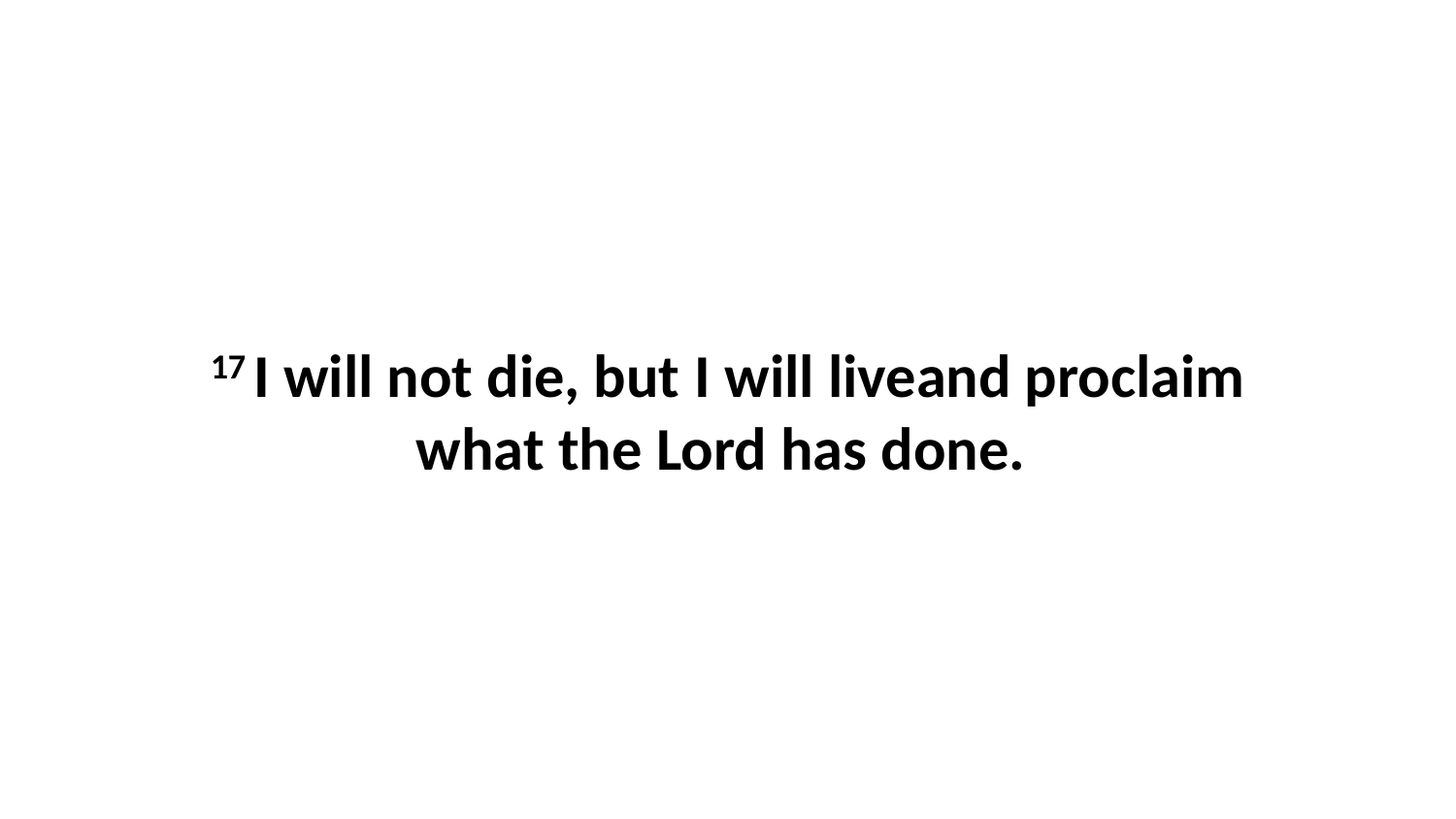

17 I will not die, but I will liveand proclaim what the Lord has done.